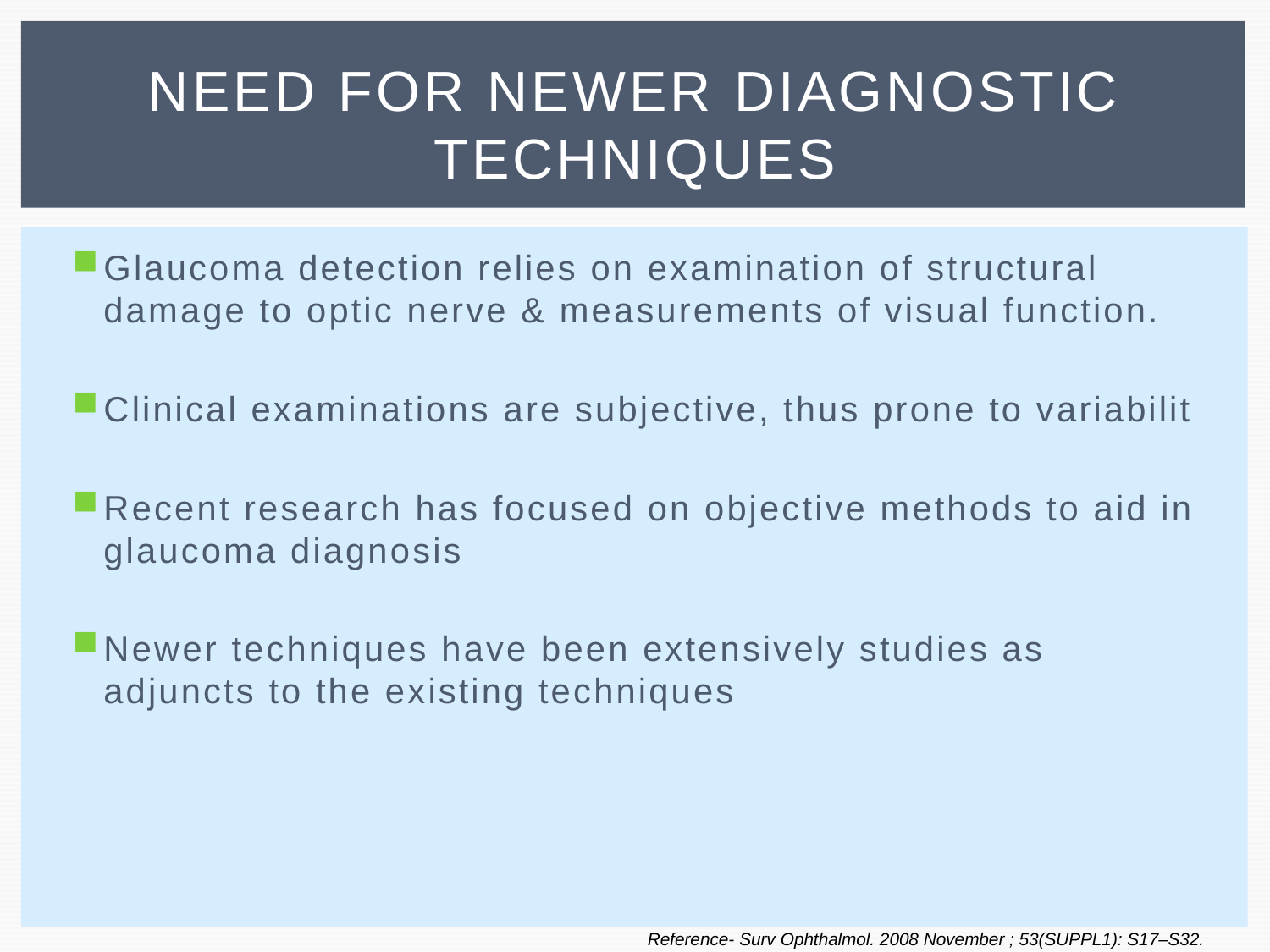

# Need for newer diagnostic techniques
Glaucoma detection relies on examination of structural damage to optic nerve & measurements of visual function.

Clinical examinations are subjective, thus prone to variabilit

Recent research has focused on objective methods to aid in glaucoma diagnosis

Newer techniques have been extensively studies as adjuncts to the existing techniques
Reference- Surv Ophthalmol. 2008 November ; 53(SUPPL1): S17–S32.